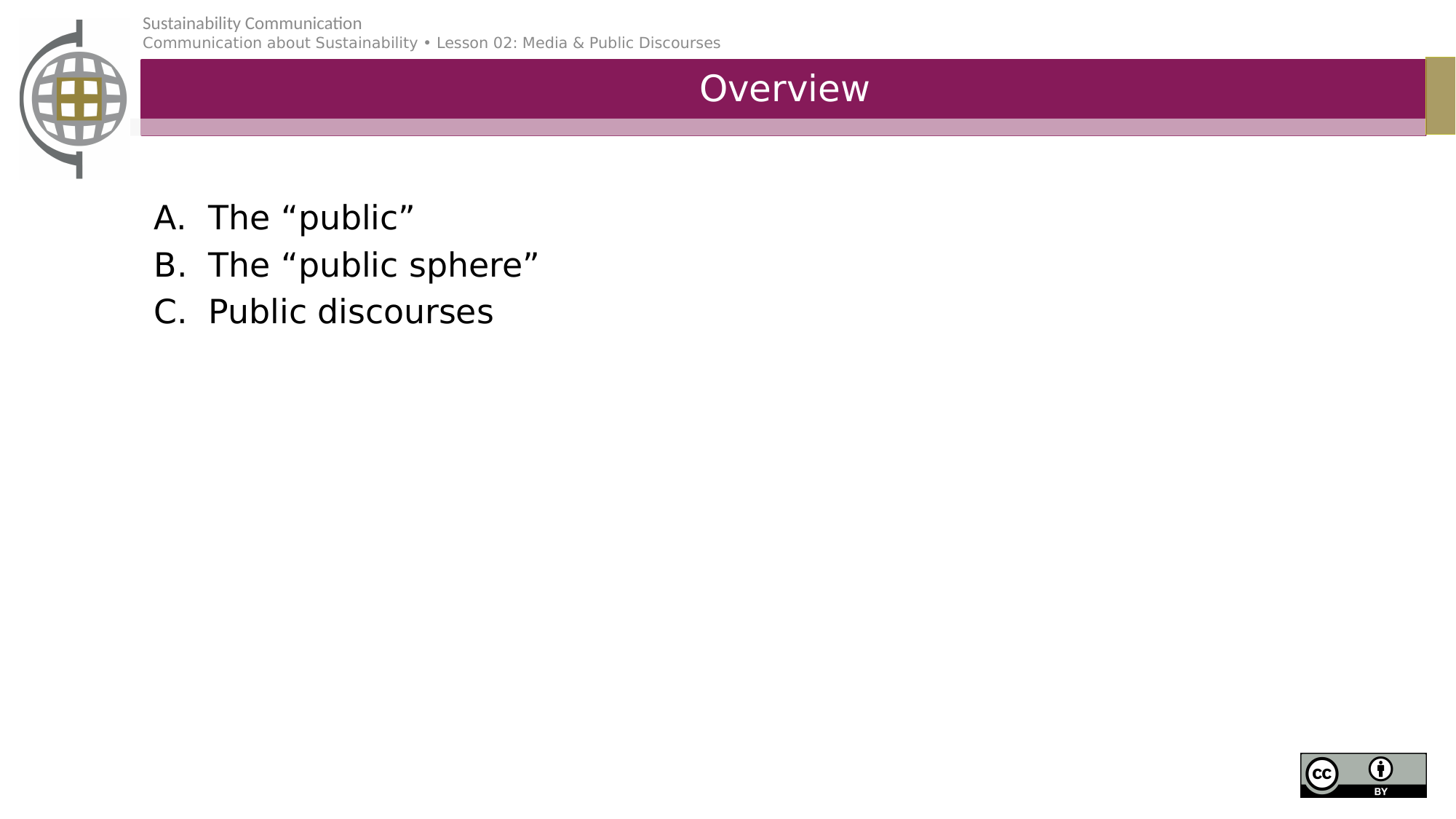

# Overview
The “public”
The “public sphere”
Public discourses